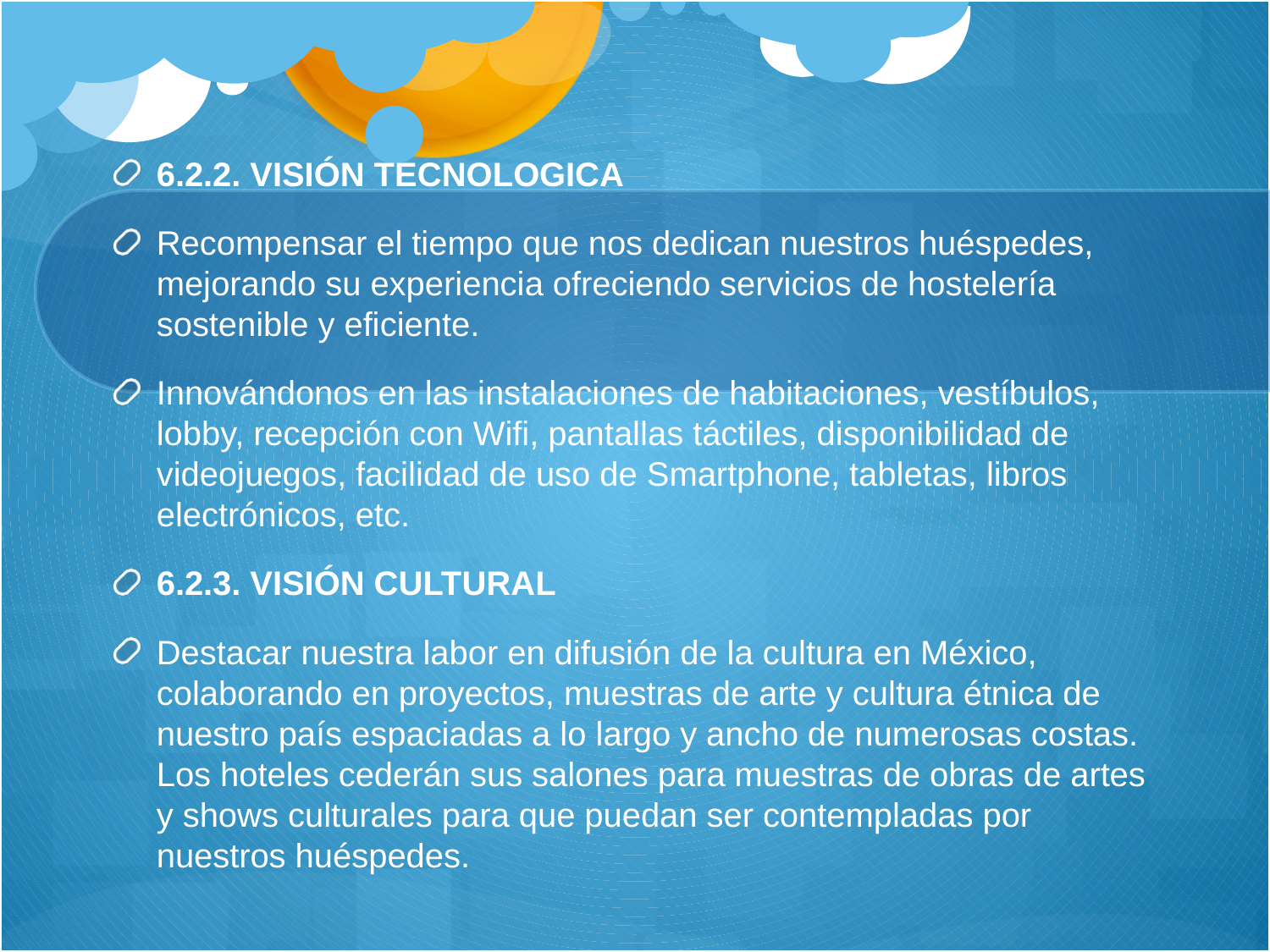

6.2.2. VISIÓN TECNOLOGICA
Recompensar el tiempo que nos dedican nuestros huéspedes, mejorando su experiencia ofreciendo servicios de hostelería sostenible y eficiente.
Innovándonos en las instalaciones de habitaciones, vestíbulos, lobby, recepción con Wifi, pantallas táctiles, disponibilidad de videojuegos, facilidad de uso de Smartphone, tabletas, libros electrónicos, etc.
6.2.3. VISIÓN CULTURAL
Destacar nuestra labor en difusión de la cultura en México, colaborando en proyectos, muestras de arte y cultura étnica de nuestro país espaciadas a lo largo y ancho de numerosas costas. Los hoteles cederán sus salones para muestras de obras de artes y shows culturales para que puedan ser contempladas por nuestros huéspedes.